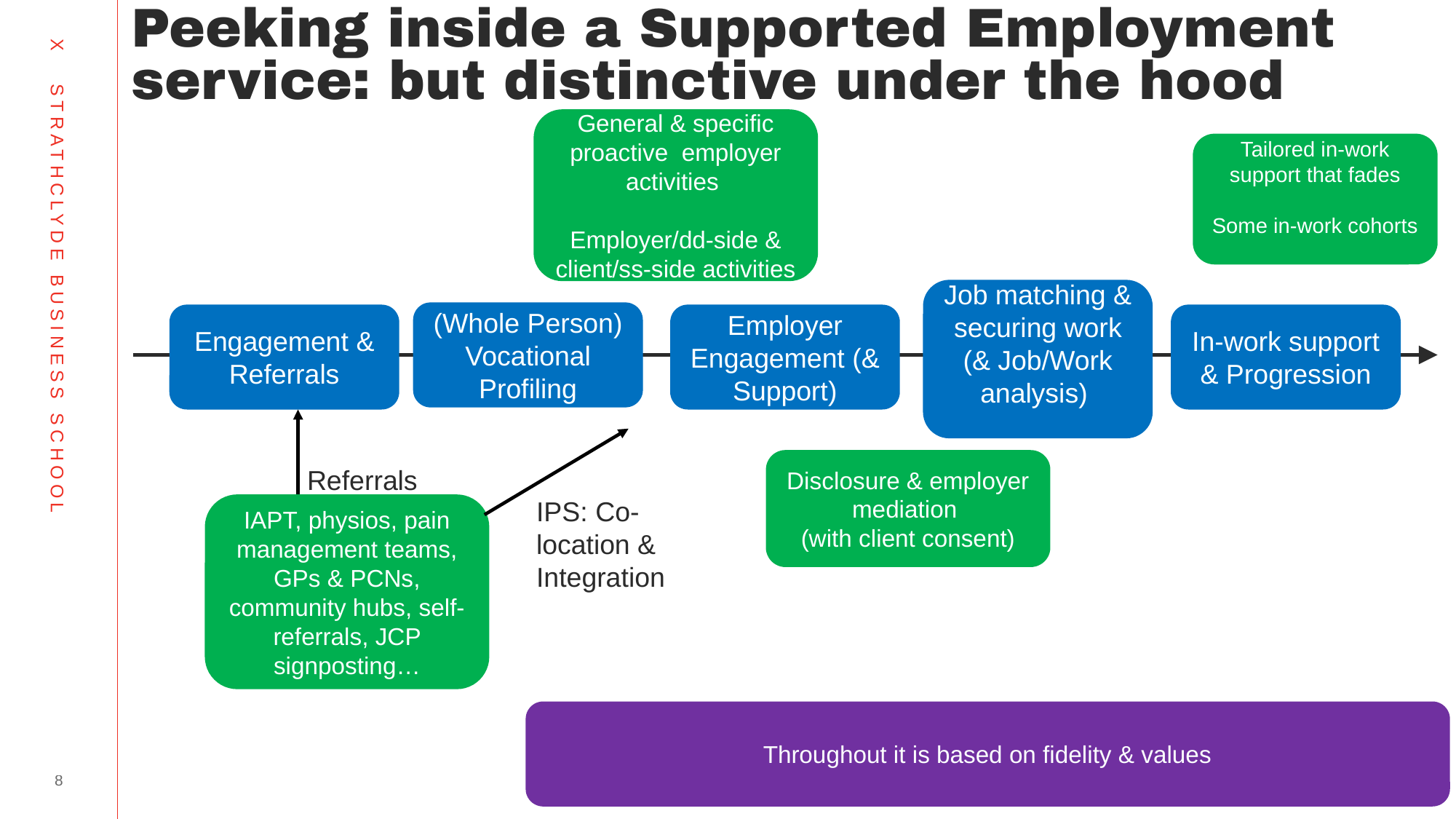

# Peeking inside a Supported Employment service: but distinctive under the hood
General & specific proactive  employer activities

Employer/dd-side & client/ss-side activities
Tailored in-work support that fades

Some in-work cohorts

Job matching & securing work
(& Job/Work analysis)

(Whole Person) Vocational Profiling
Engagement & Referrals
Employer Engagement (& Support)
In-work support & Progression
Disclosure & employer mediation
(with client consent)
Referrals
IPS: Co-location & Integration
IAPT, physios, pain management teams, GPs & PCNs, community hubs, self-referrals, JCP signposting…
Throughout it is based on fidelity & values
8